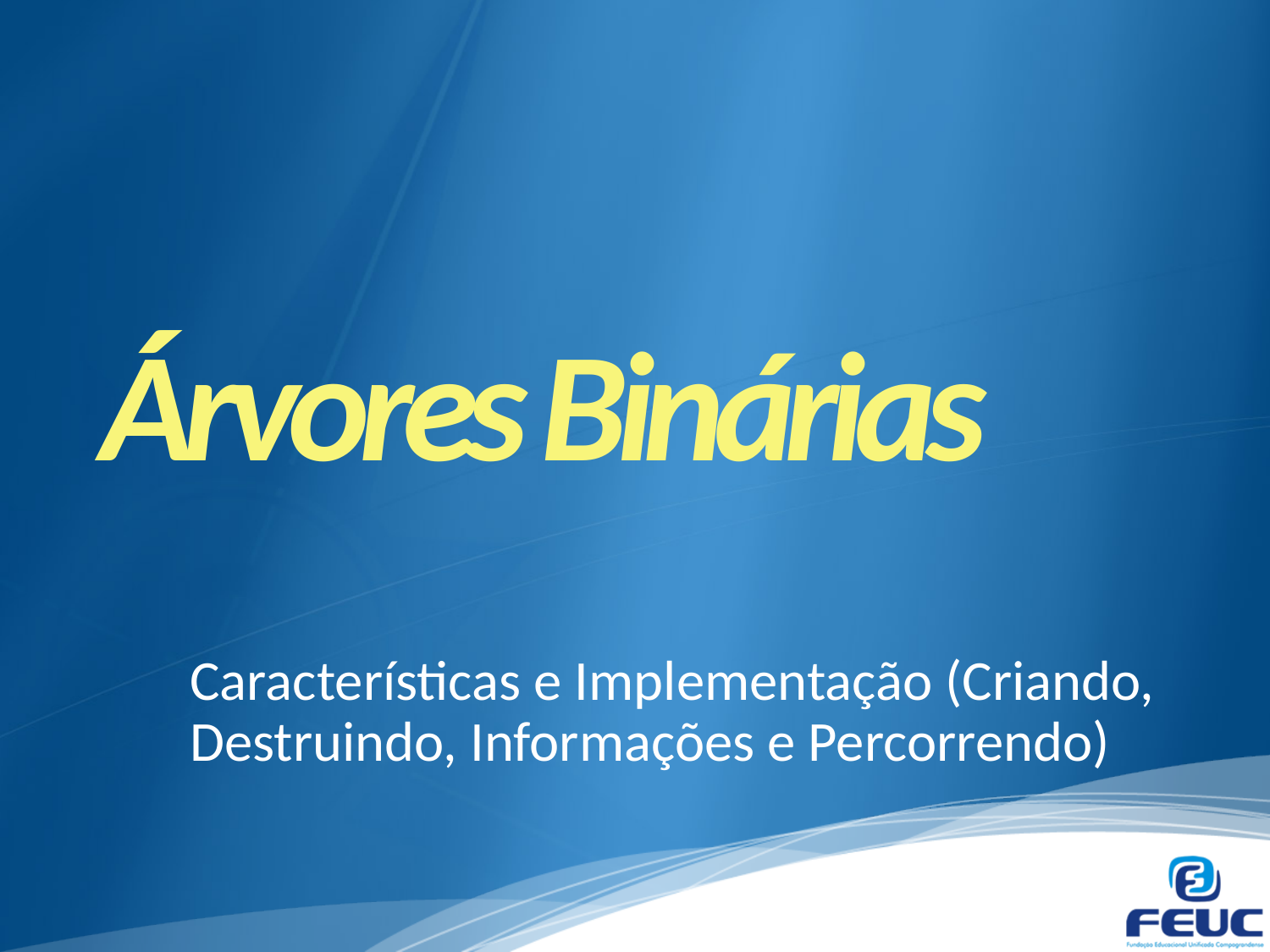

#
Árvores Binárias
Características e Implementação (Criando, Destruindo, Informações e Percorrendo)